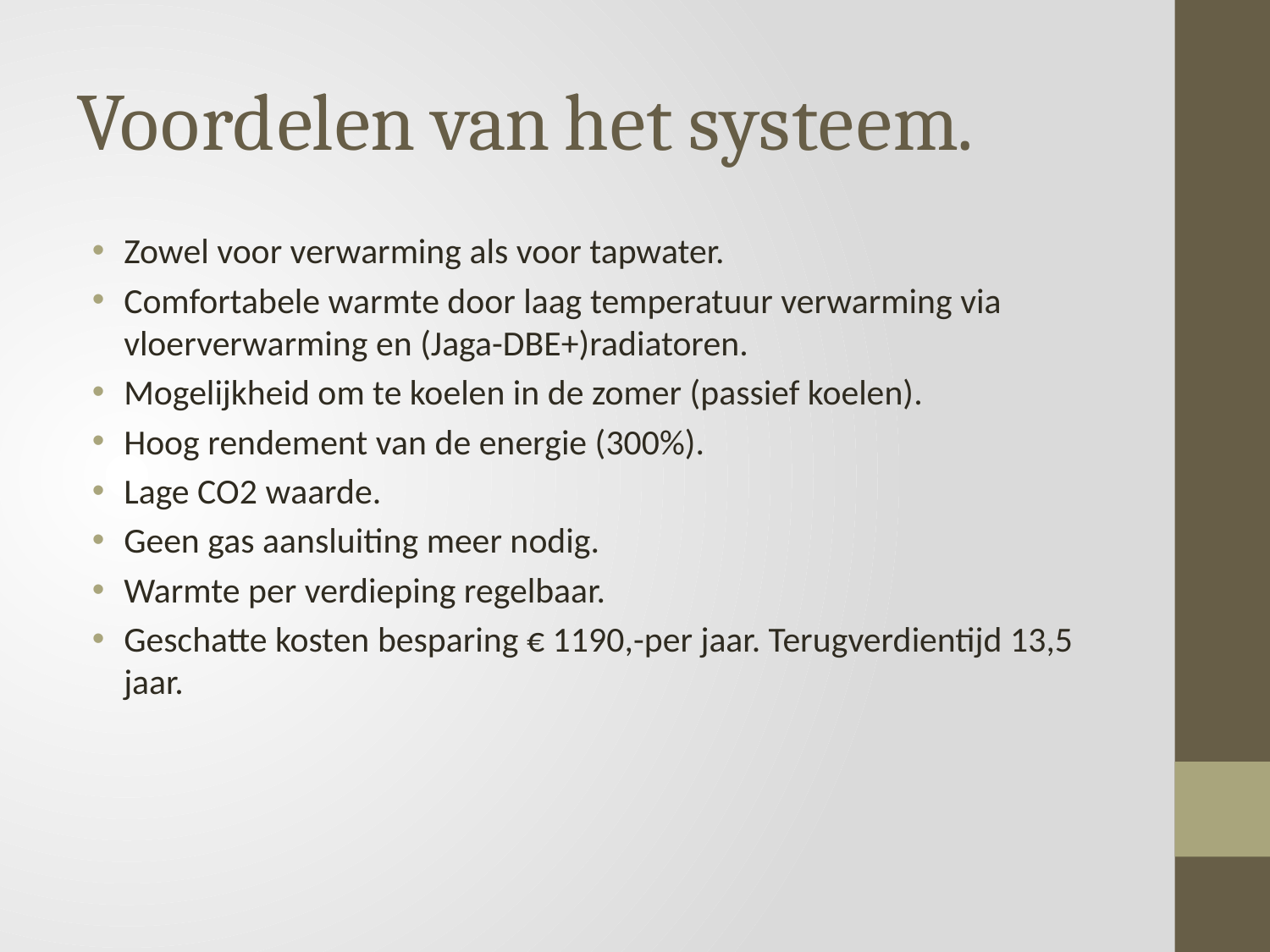

# Voordelen van het systeem.
Zowel voor verwarming als voor tapwater.
Comfortabele warmte door laag temperatuur verwarming via vloerverwarming en (Jaga-DBE+)radiatoren.
Mogelijkheid om te koelen in de zomer (passief koelen).
Hoog rendement van de energie (300%).
Lage CO2 waarde.
Geen gas aansluiting meer nodig.
Warmte per verdieping regelbaar.
Geschatte kosten besparing € 1190,-per jaar. Terugverdientijd 13,5 jaar.